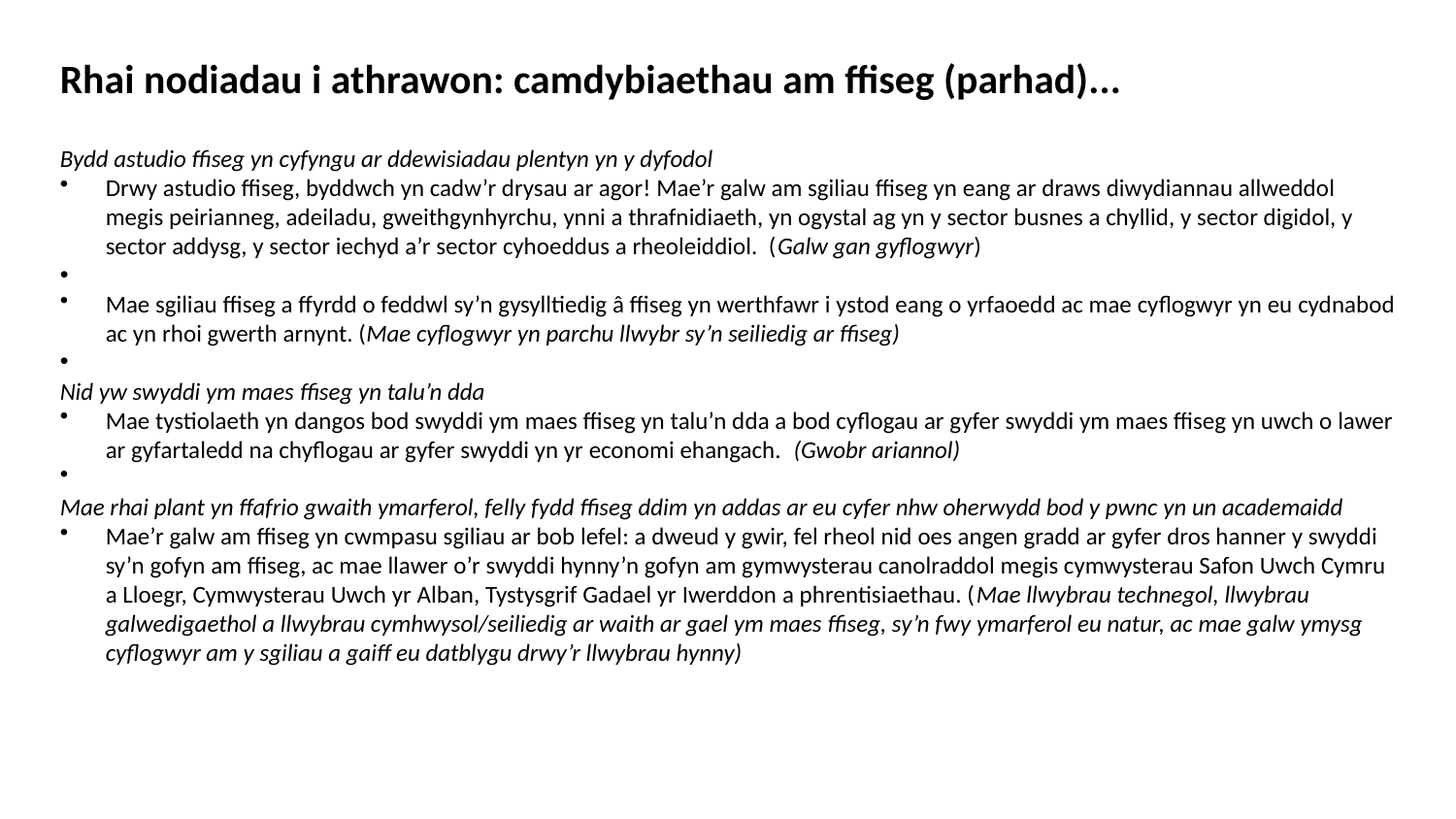

# Rhai nodiadau i athrawon: camdybiaethau am ffiseg (parhad)...
Bydd astudio ffiseg yn cyfyngu ar ddewisiadau plentyn yn y dyfodol
Drwy astudio ffiseg, byddwch yn cadw’r drysau ar agor! Mae’r galw am sgiliau ffiseg yn eang ar draws diwydiannau allweddol megis peirianneg, adeiladu, gweithgynhyrchu, ynni a thrafnidiaeth, yn ogystal ag yn y sector busnes a chyllid, y sector digidol, y sector addysg, y sector iechyd a’r sector cyhoeddus a rheoleiddiol.  (Galw gan gyflogwyr)

Mae sgiliau ffiseg a ffyrdd o feddwl sy’n gysylltiedig â ffiseg yn werthfawr i ystod eang o yrfaoedd ac mae cyflogwyr yn eu cydnabod ac yn rhoi gwerth arnynt. (Mae cyflogwyr yn parchu llwybr sy’n seiliedig ar ffiseg)

Nid yw swyddi ym maes ffiseg yn talu’n dda
Mae tystiolaeth yn dangos bod swyddi ym maes ffiseg yn talu’n dda a bod cyflogau ar gyfer swyddi ym maes ffiseg yn uwch o lawer ar gyfartaledd na chyflogau ar gyfer swyddi yn yr economi ehangach.  (Gwobr ariannol)

Mae rhai plant yn ffafrio gwaith ymarferol, felly fydd ffiseg ddim yn addas ar eu cyfer nhw oherwydd bod y pwnc yn un academaidd
Mae’r galw am ffiseg yn cwmpasu sgiliau ar bob lefel: a dweud y gwir, fel rheol nid oes angen gradd ar gyfer dros hanner y swyddi sy’n gofyn am ffiseg, ac mae llawer o’r swyddi hynny’n gofyn am gymwysterau canolraddol megis cymwysterau Safon Uwch Cymru a Lloegr, Cymwysterau Uwch yr Alban, Tystysgrif Gadael yr Iwerddon a phrentisiaethau. (Mae llwybrau technegol, llwybrau galwedigaethol a llwybrau cymhwysol/seiliedig ar waith ar gael ym maes ffiseg, sy’n fwy ymarferol eu natur, ac mae galw ymysg cyflogwyr am y sgiliau a gaiff eu datblygu drwy’r llwybrau hynny)